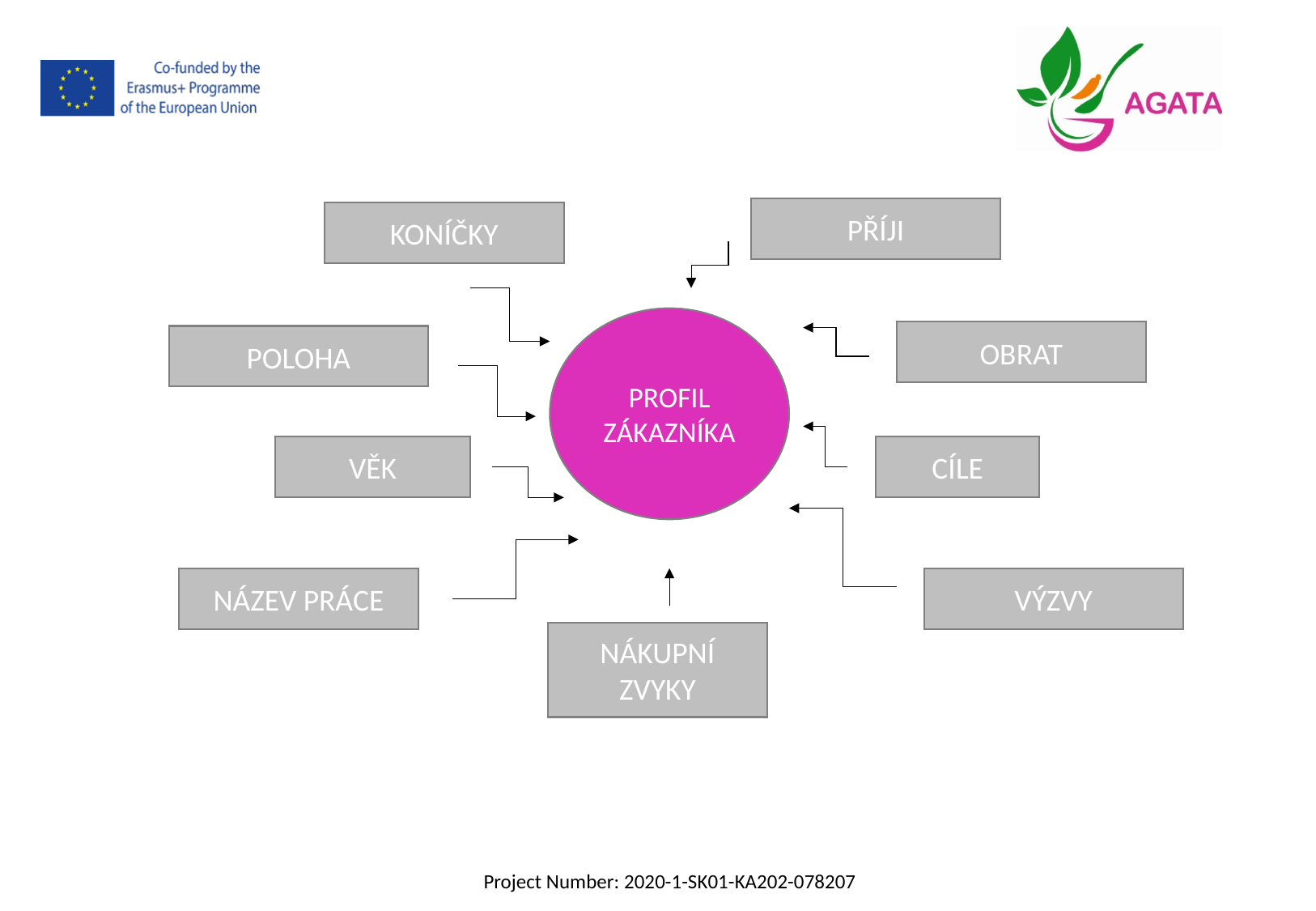

PŘÍJI
KONÍČKY
PROFIL ZÁKAZNÍKA
OBRAT
POLOHA
VĚK
CÍLE
NÁZEV PRÁCE
VÝZVY
NÁKUPNÍ ZVYKY